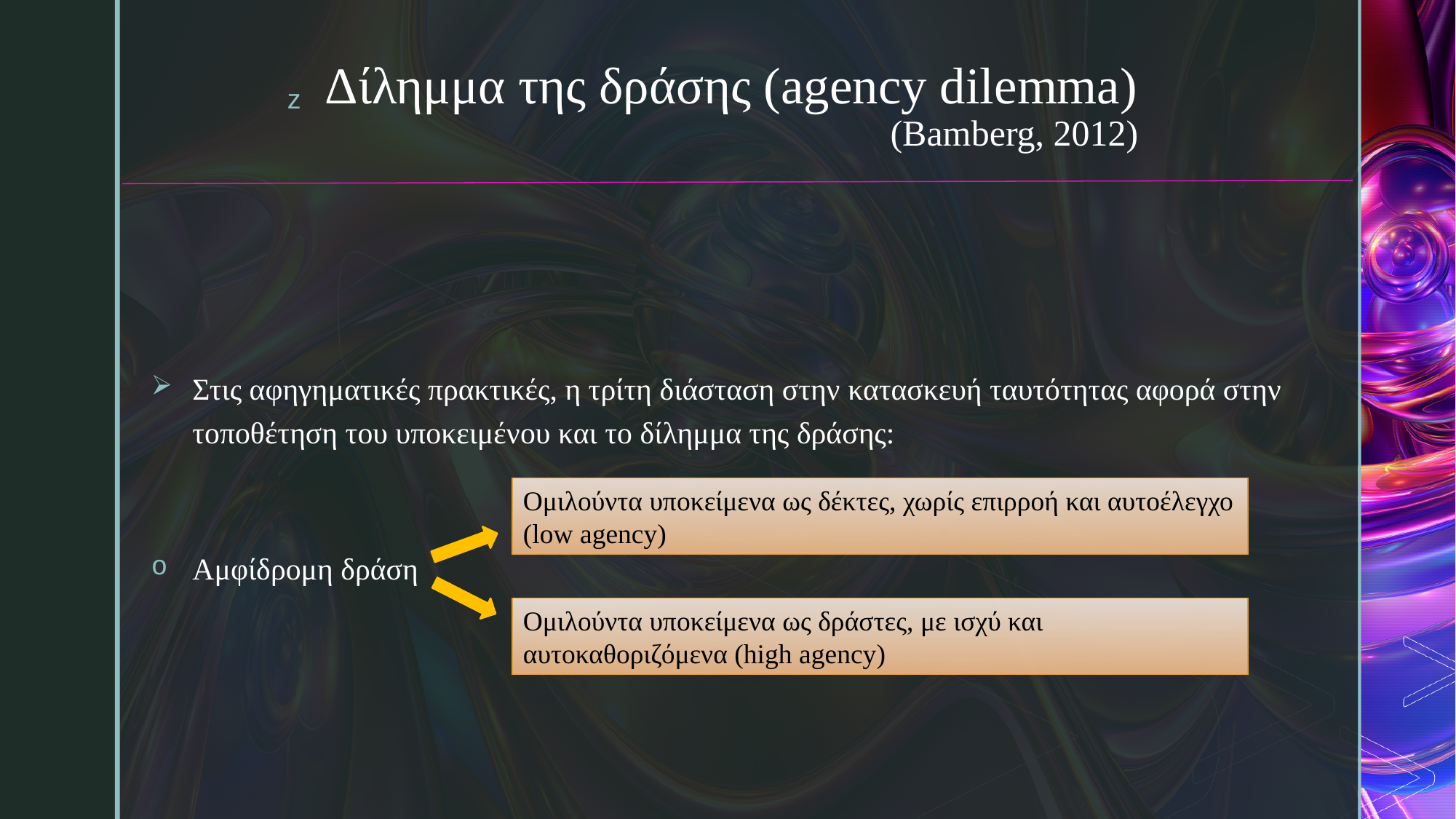

# Δίλημμα της δράσης (agency dilemma) (Bamberg, 2012)
Στις αφηγηματικές πρακτικές, η τρίτη διάσταση στην κατασκευή ταυτότητας αφορά στην τοποθέτηση του υποκειμένου και το δίλημμα της δράσης:

Αμφίδρομη δράση

Ομιλούντα υποκείμενα ως δέκτες, χωρίς επιρροή και αυτοέλεγχο (low agency)

Ομιλούντα υποκείμενα ως δράστες, με ισχύ και αυτοκαθοριζόμενα (high agency)